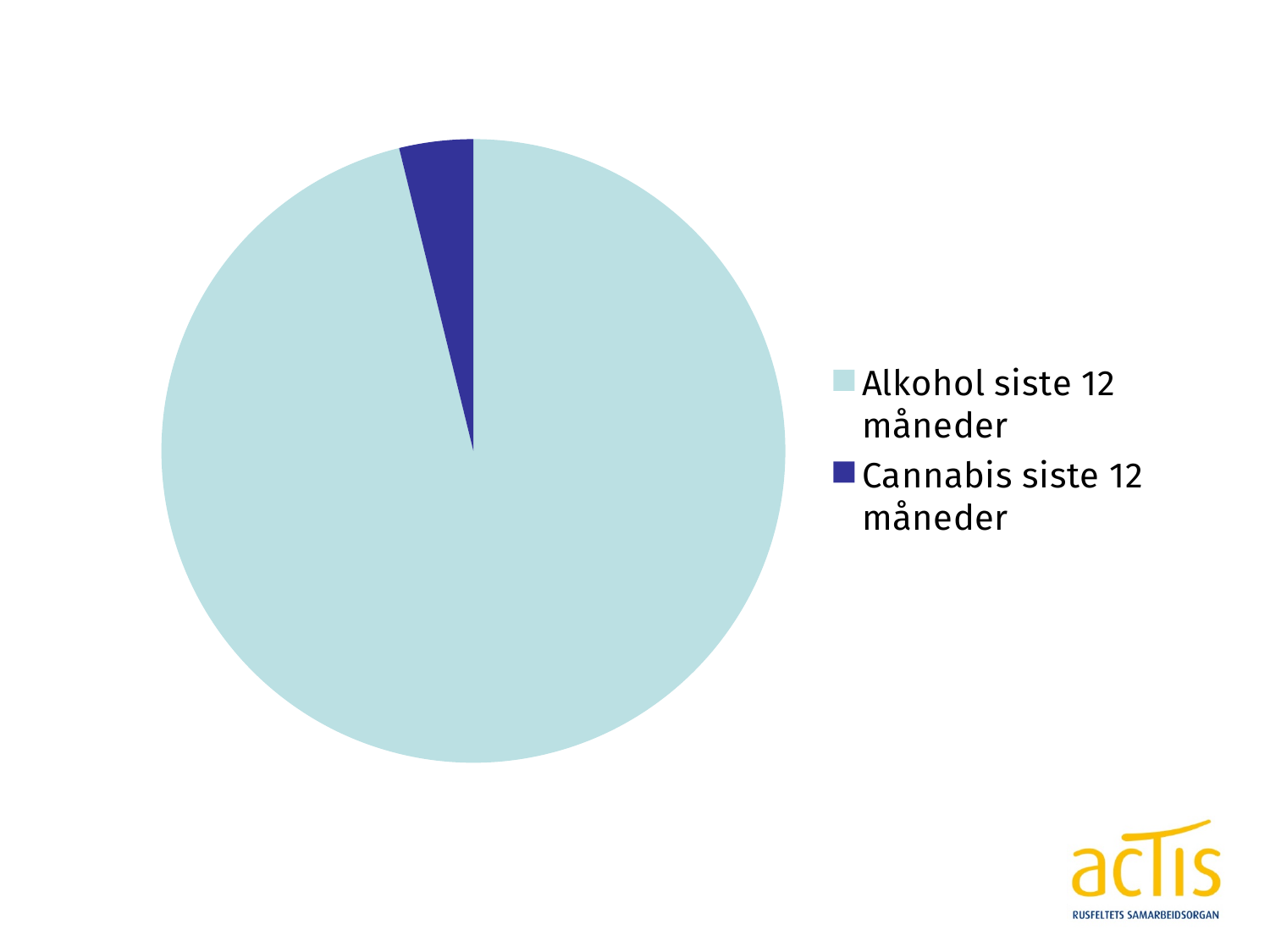

### Chart

| Category |  |
|---|---|
| Alkohol siste 12 måneder | 0.88 |
| Cannabis siste 12 måneder | 0.035 |